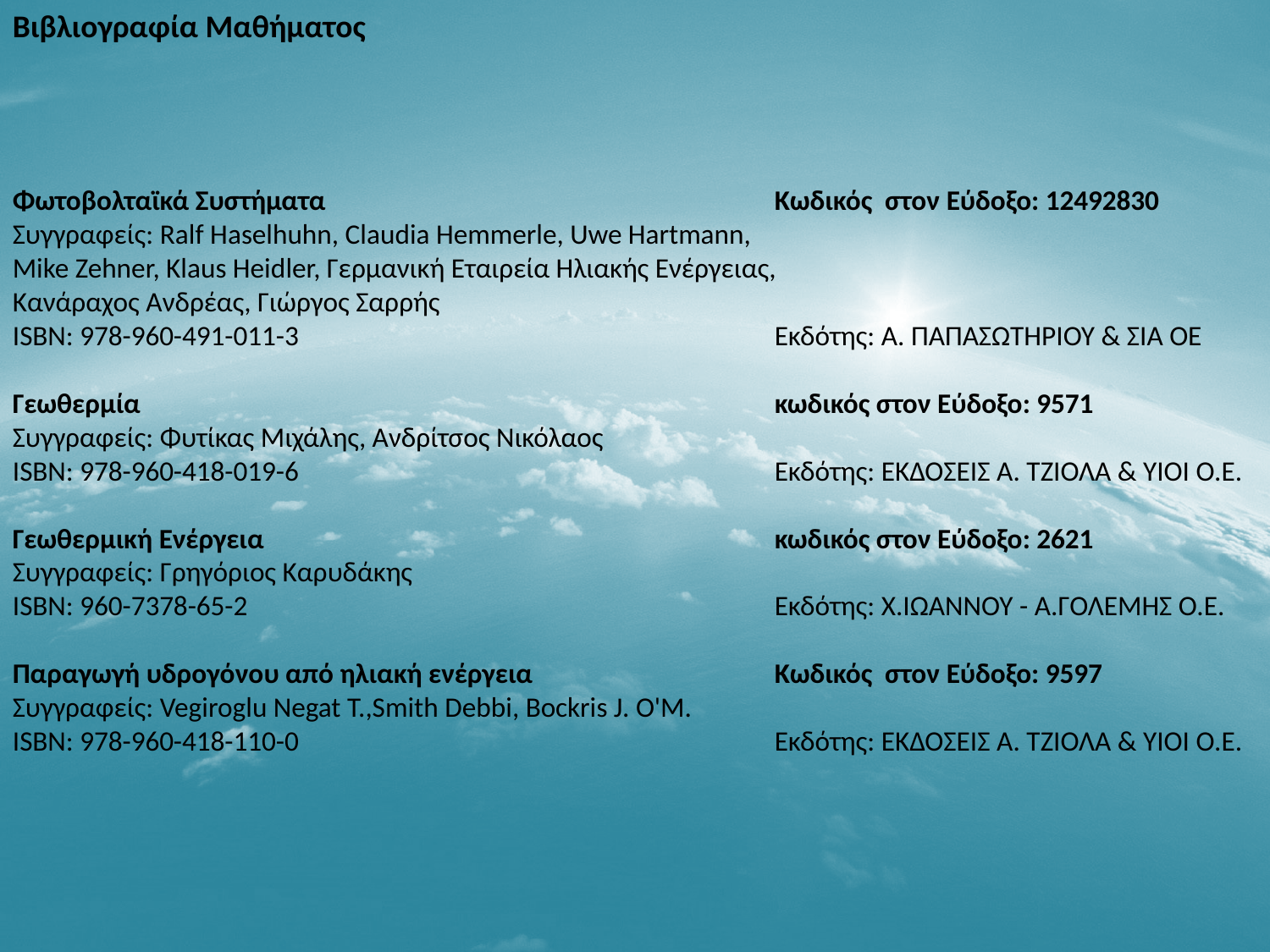

Βιβλιογραφία Μαθήματος
Φωτοβολταϊκά Συστήματα  				Κωδικός  στον Εύδοξο: 12492830
Συγγραφείς: Ralf Haselhuhn, Claudia Hemmerle, Uwe Hartmann,
Mike Zehner, Klaus Heidler, Γερμανική Εταιρεία Ηλιακής Ενέργειας,
Κανάραχος Ανδρέας, Γιώργος Σαρρής
ISBN: 978-960-491-011-3	 			Εκδότης: Α. ΠΑΠΑΣΩΤΗΡΙΟΥ & ΣΙΑ ΟΕ

Γεωθερμία					κωδικός στον Εύδοξο: 9571
Συγγραφείς: Φυτίκας Μιχάλης, Ανδρίτσος Νικόλαος
ISBN: 978-960-418-019-6				Εκδότης: ΕΚΔΟΣΕΙΣ Α. ΤΖΙΟΛΑ & ΥΙΟΙ Ο.Ε.

Γεωθερμική Ενέργεια					κωδικός στον Εύδοξο: 2621
Συγγραφείς: Γρηγόριος Καρυδάκης
ISBN: 960-7378-65-2					Εκδότης: Χ.ΙΩΑΝΝΟΥ - Α.ΓΟΛΕΜΗΣ Ο.Ε.

Παραγωγή υδρογόνου από ηλιακή ενέργεια 		Κωδικός  στον Εύδοξο: 9597
Συγγραφείς: Vegiroglu Negat T.,Smith Debbi, Bockris J. O'M.
ISBN: 978-960-418-110-0	 			Εκδότης: ΕΚΔΟΣΕΙΣ Α. ΤΖΙΟΛΑ & ΥΙΟΙ Ο.Ε.